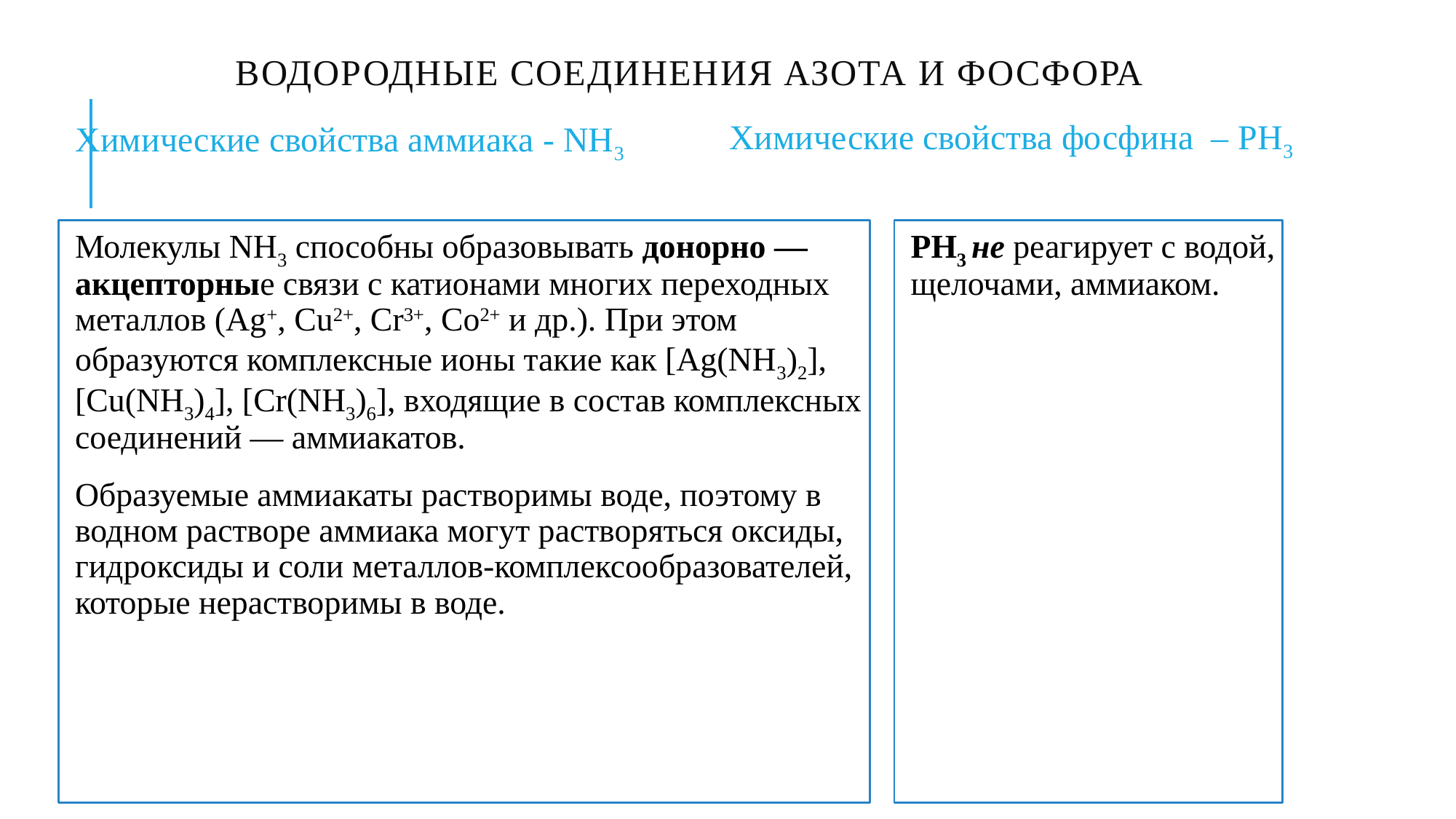

# Водородные соединения азота и фосфора
Химические свойства фосфина  – PH3
Химические свойства аммиака - NH3
Молекулы NH3 способны образовывать донорно — акцепторные связи с катионами многих переходных металлов (Аg+, Сu2+, Сr3+, Со2+ и др.). При этом образуются комплексные ионы такие как [Аg(NH3)2], [Cu(NH3)4], [Cr(NH3)6], входящие в состав комплексных соединений — аммиакатов.
Образуемые аммиакаты растворимы воде, поэтому в водном растворе аммиака могут растворяться оксиды, гидроксиды и соли металлов-комплексообразователей, которые нерастворимы в воде.

PH3 не реагирует с водой, щелочами, аммиаком.